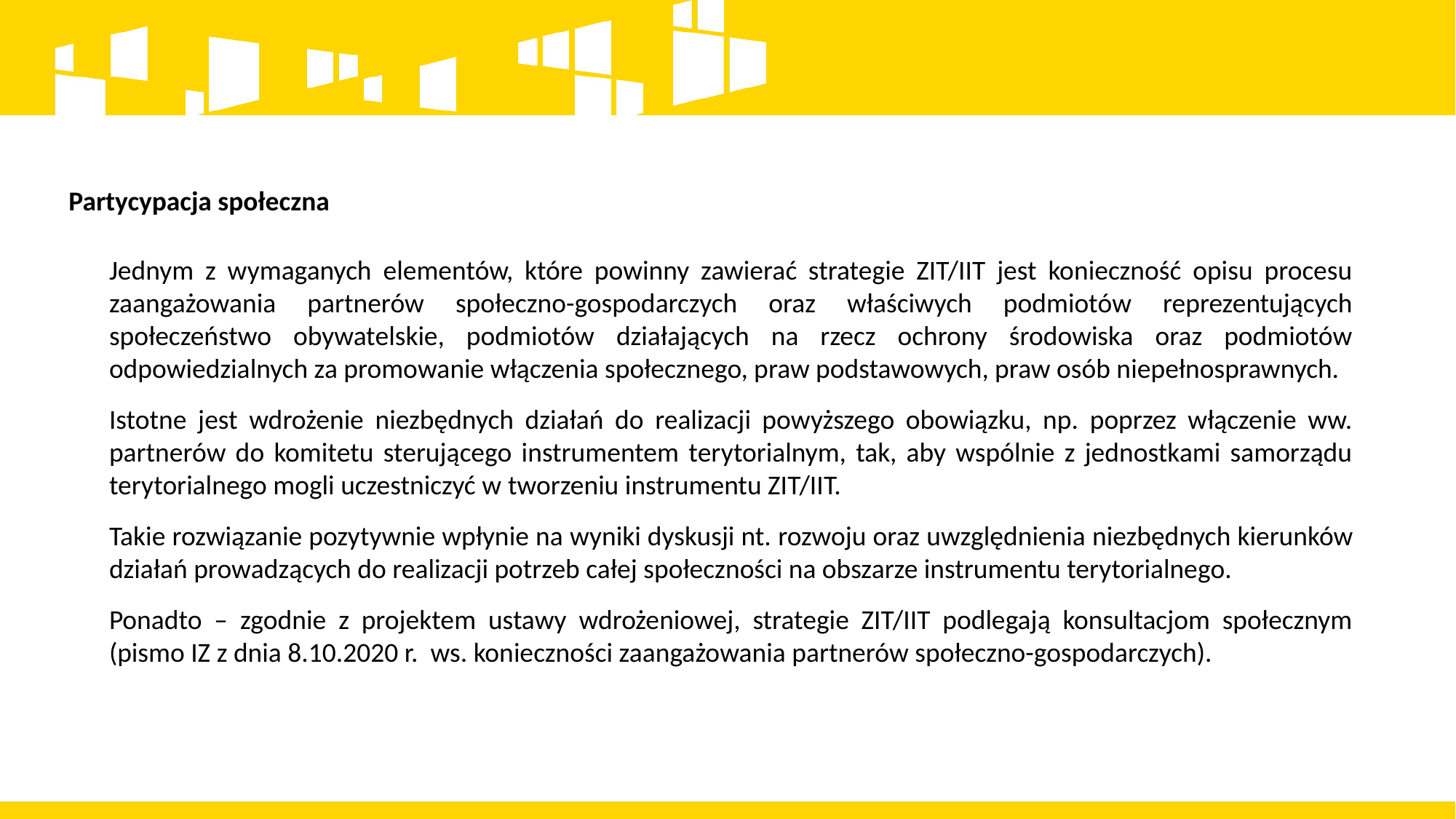

Partycypacja społeczna
Jednym z wymaganych elementów, które powinny zawierać strategie ZIT/IIT jest konieczność opisu procesu zaangażowania partnerów społeczno-gospodarczych oraz właściwych podmiotów reprezentujących społeczeństwo obywatelskie, podmiotów działających na rzecz ochrony środowiska oraz podmiotów odpowiedzialnych za promowanie włączenia społecznego, praw podstawowych, praw osób niepełnosprawnych.
Istotne jest wdrożenie niezbędnych działań do realizacji powyższego obowiązku, np. poprzez włączenie ww. partnerów do komitetu sterującego instrumentem terytorialnym, tak, aby wspólnie z jednostkami samorządu terytorialnego mogli uczestniczyć w tworzeniu instrumentu ZIT/IIT.
Takie rozwiązanie pozytywnie wpłynie na wyniki dyskusji nt. rozwoju oraz uwzględnienia niezbędnych kierunków działań prowadzących do realizacji potrzeb całej społeczności na obszarze instrumentu terytorialnego.
Ponadto – zgodnie z projektem ustawy wdrożeniowej, strategie ZIT/IIT podlegają konsultacjom społecznym (pismo IZ z dnia 8.10.2020 r.  ws. konieczności zaangażowania partnerów społeczno-gospodarczych).